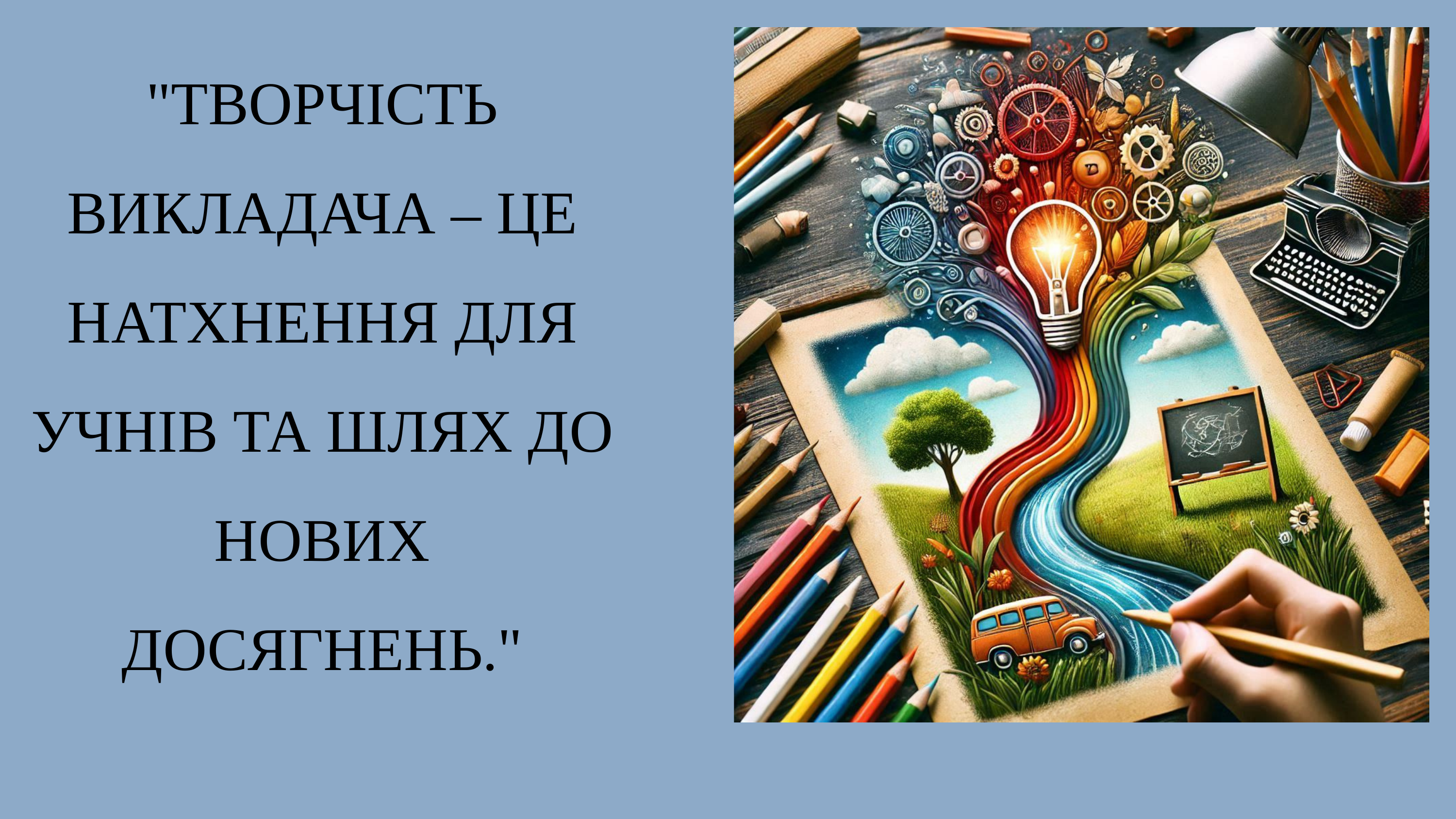

"ТВОРЧІСТЬ ВИКЛАДАЧА – ЦЕ НАТХНЕННЯ ДЛЯ УЧНІВ ТА ШЛЯХ ДО НОВИХ ДОСЯГНЕНЬ."